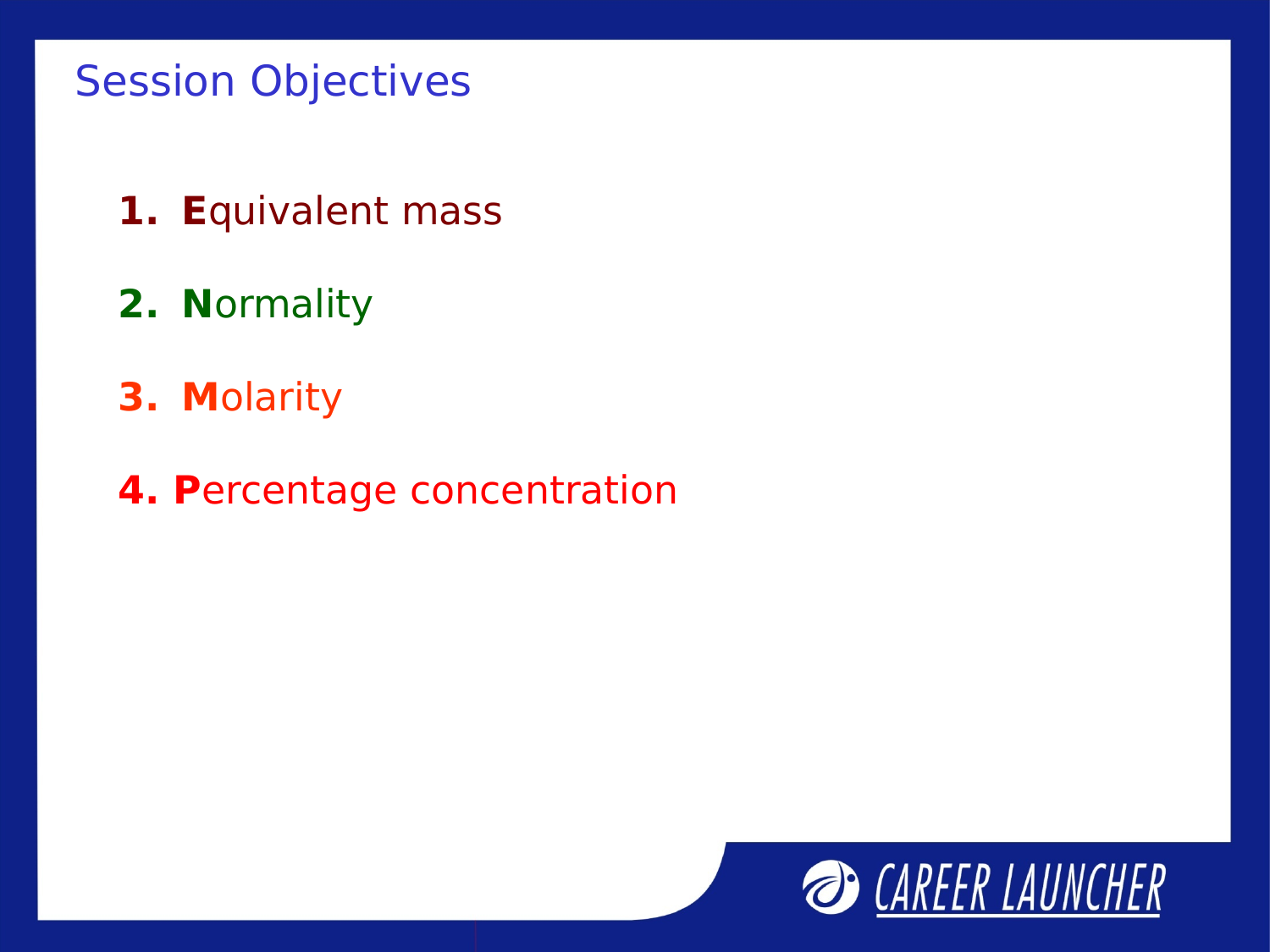

Session Objectives
Equivalent mass

Normality

Molarity

4. Percentage concentration